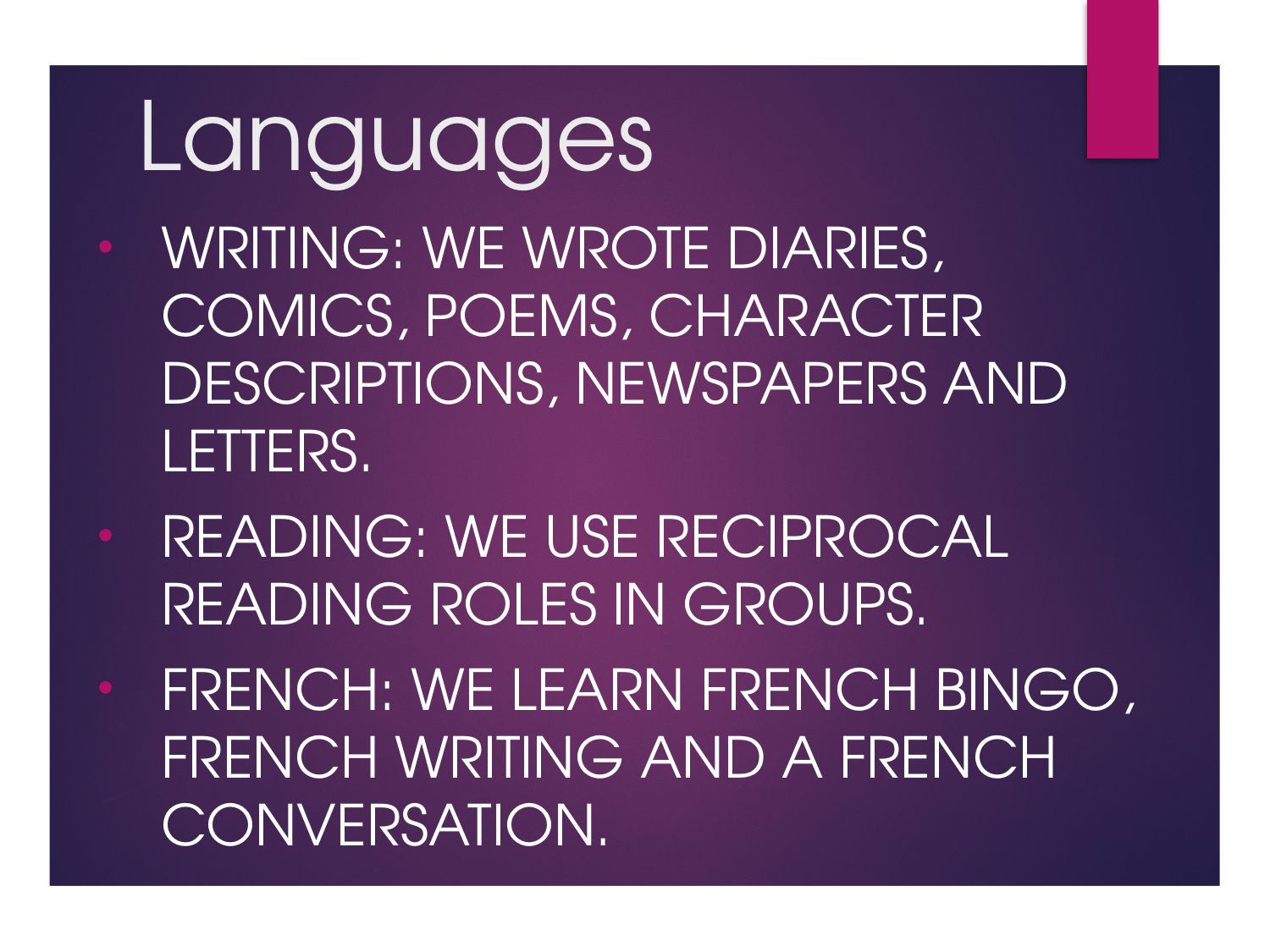

# Languages
Writing: We wrote diaries, Comics, poems, character descriptions, newspapers and letters.
Reading: We use reciprocal reading roles in groups.
French: We learn French bingo, French writing and a French conversation.